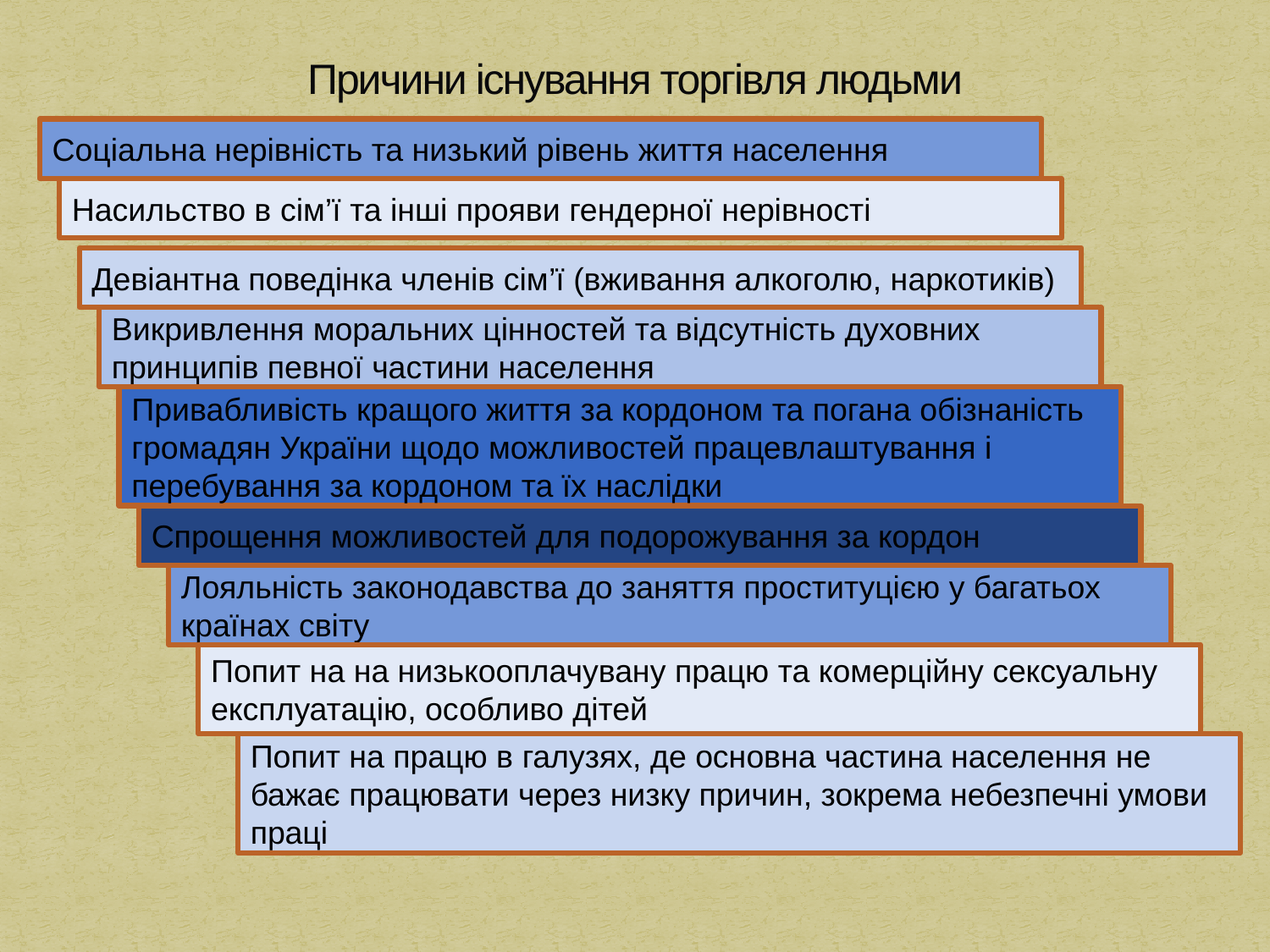

# Причини існування торгівля людьми
Соціальна нерівність та низький рівень життя населення
Насильство в сім’ї та інші прояви гендерної нерівності
Девіантна поведінка членів сім’ї (вживання алкоголю, наркотиків)
Викривлення моральних цінностей та відсутність духовних принципів певної частини населення
Привабливість кращого життя за кордоном та погана обізнаність громадян України щодо можливостей працевлаштування і перебування за кордоном та їх наслідки
Спрощення можливостей для подорожування за кордон
Лояльність законодавства до заняття проституцією у багатьох країнах світу
Попит на на низькооплачувану працю та комерційну сексуальну експлуатацію, особливо дітей
Попит на працю в галузях, де основна частина населення не бажає працювати через низку причин, зокрема небезпечні умови праці